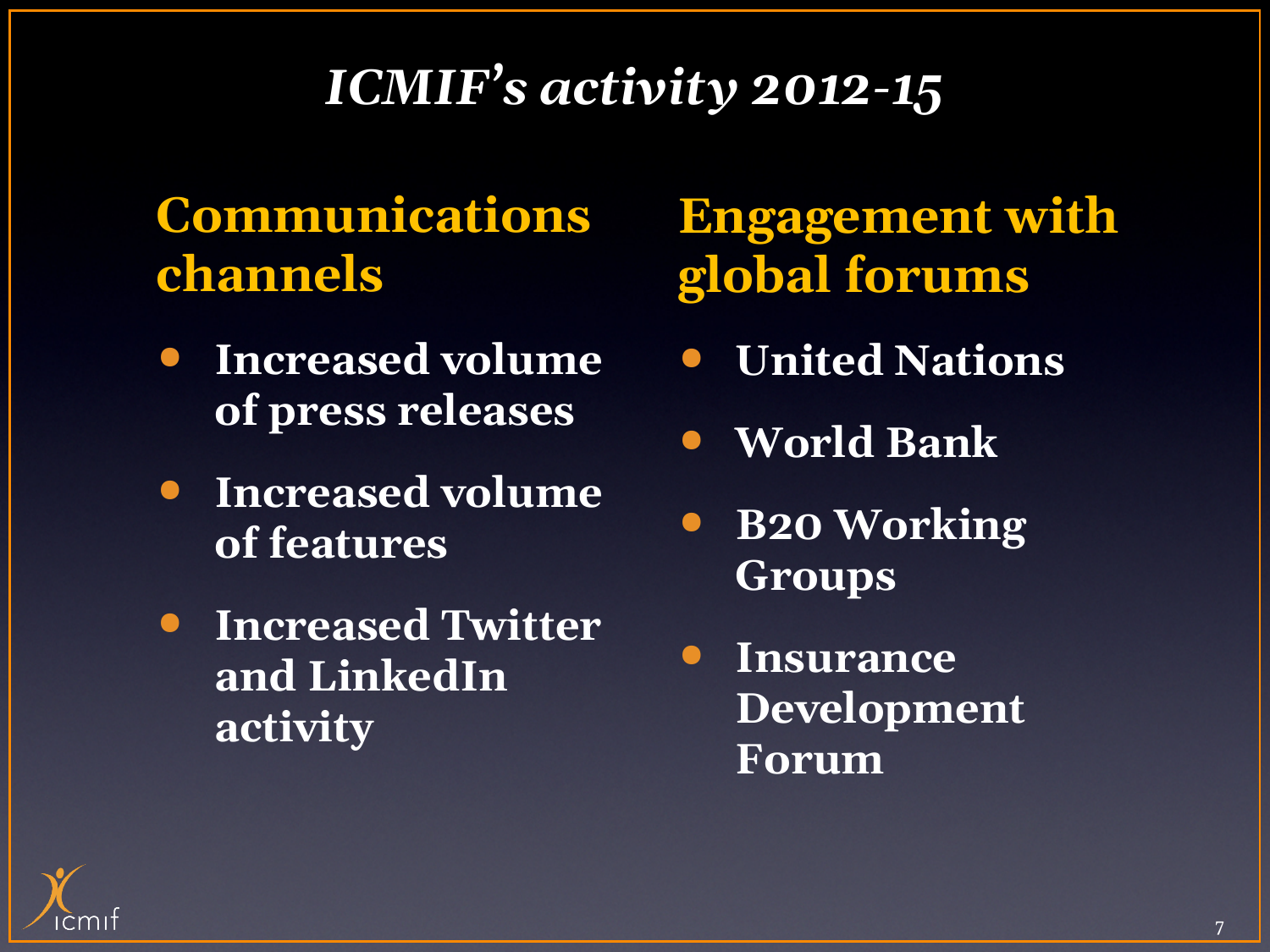

# ICMIF’s activity 2012-15
Engagement with global forums
United Nations
World Bank
B20 Working Groups
Insurance Development Forum
Communications channels
Increased volume of press releases
Increased volume of features
Increased Twitter and LinkedIn activity

7